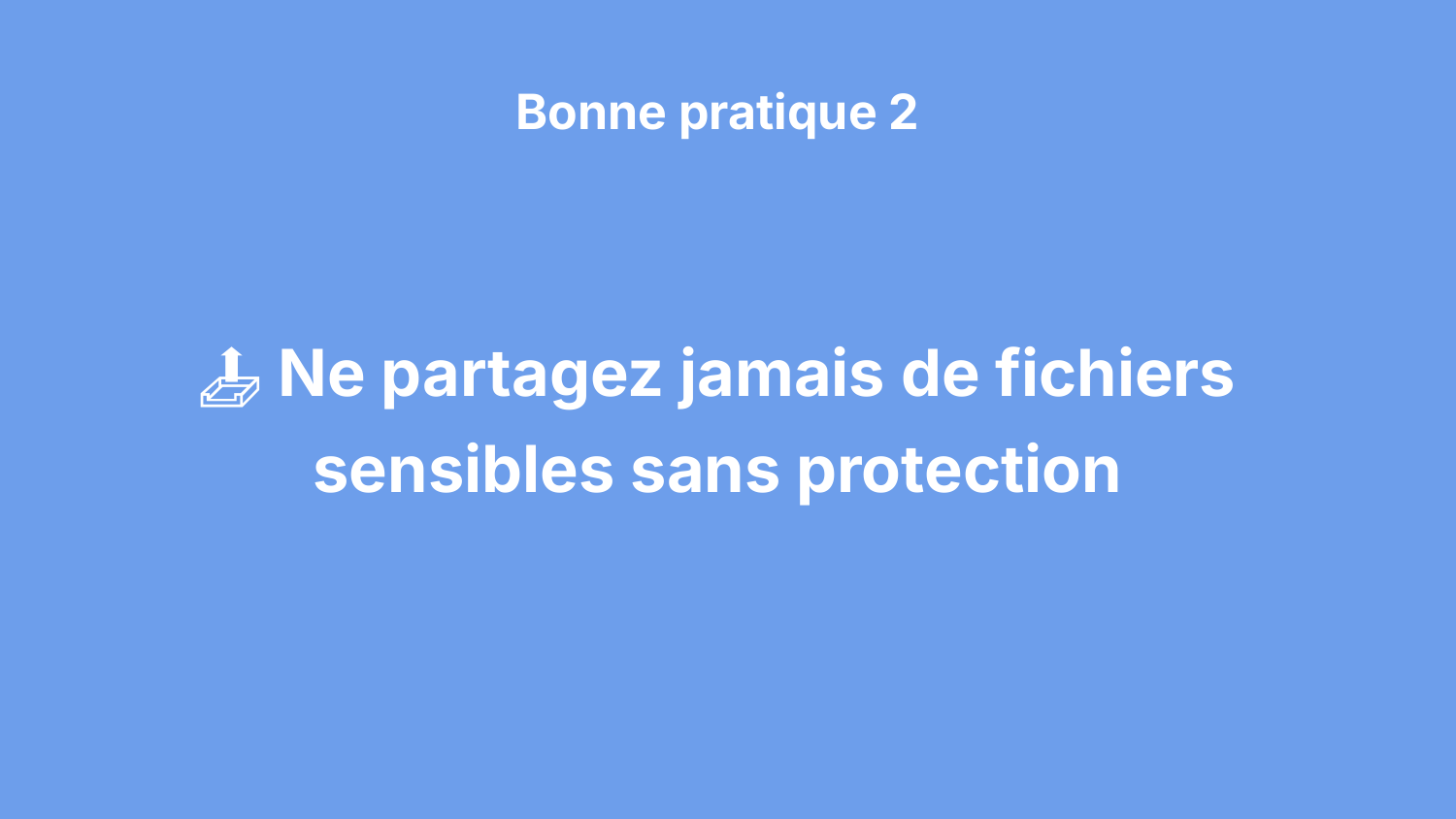

Bonne pratique 2
📤 Ne partagez jamais de fichiers sensibles sans protection